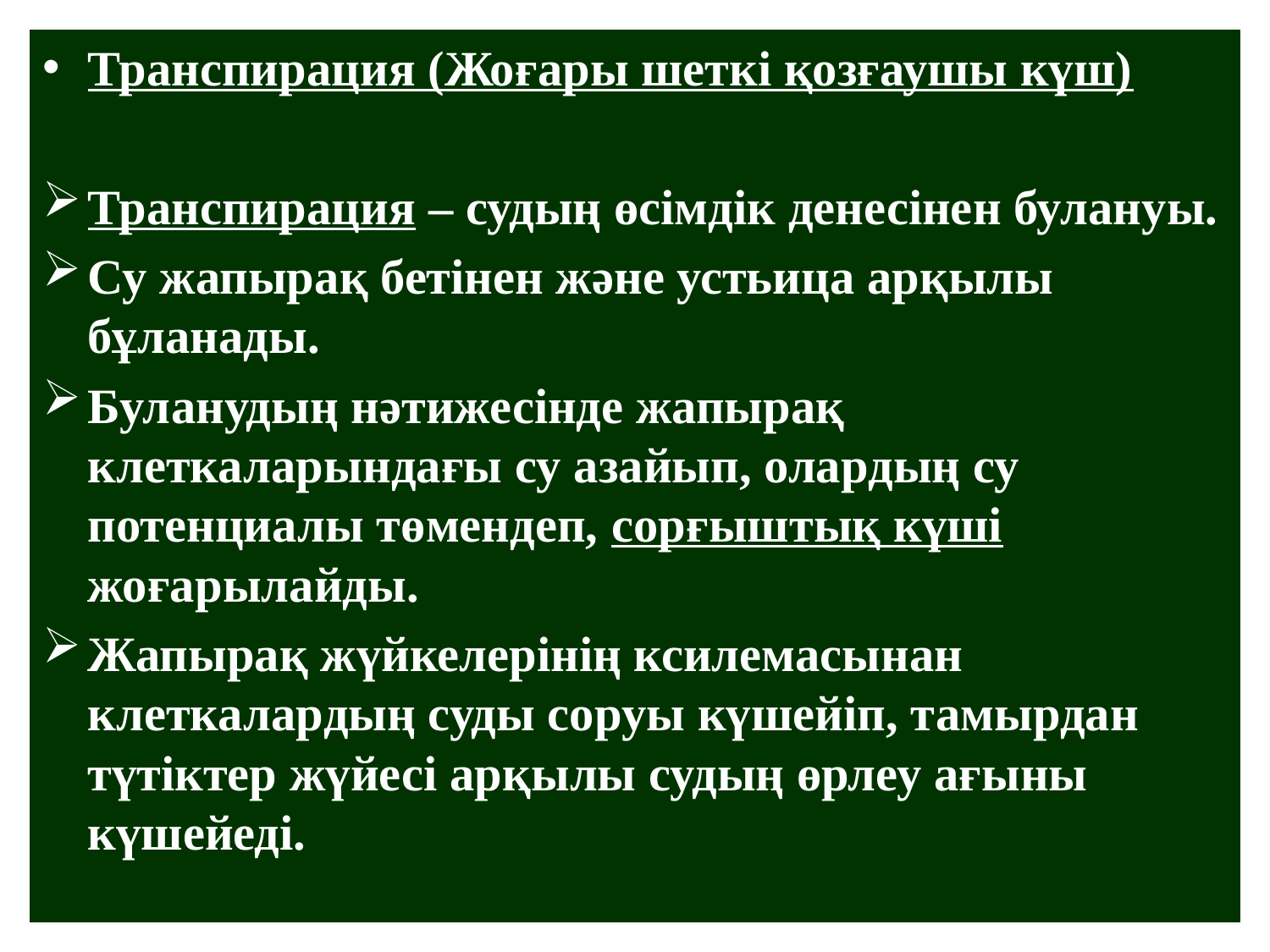

Транспирация (Жоғары шеткі қозғаушы күш)

Транспирация – судың өсімдік денесінен булануы.
Су жапырақ бетінен және устьица арқылы бұланады.
Буланудың нәтижесінде жапырақ клеткаларындағы су азайып, олардың су потенциалы төмендеп, сорғыштық күші жоғарылайды.
Жапырақ жүйкелерінің ксилемасынан клеткалардың суды соруы күшейіп, тамырдан түтіктер жүйесі арқылы судың өрлеу ағыны күшейеді.